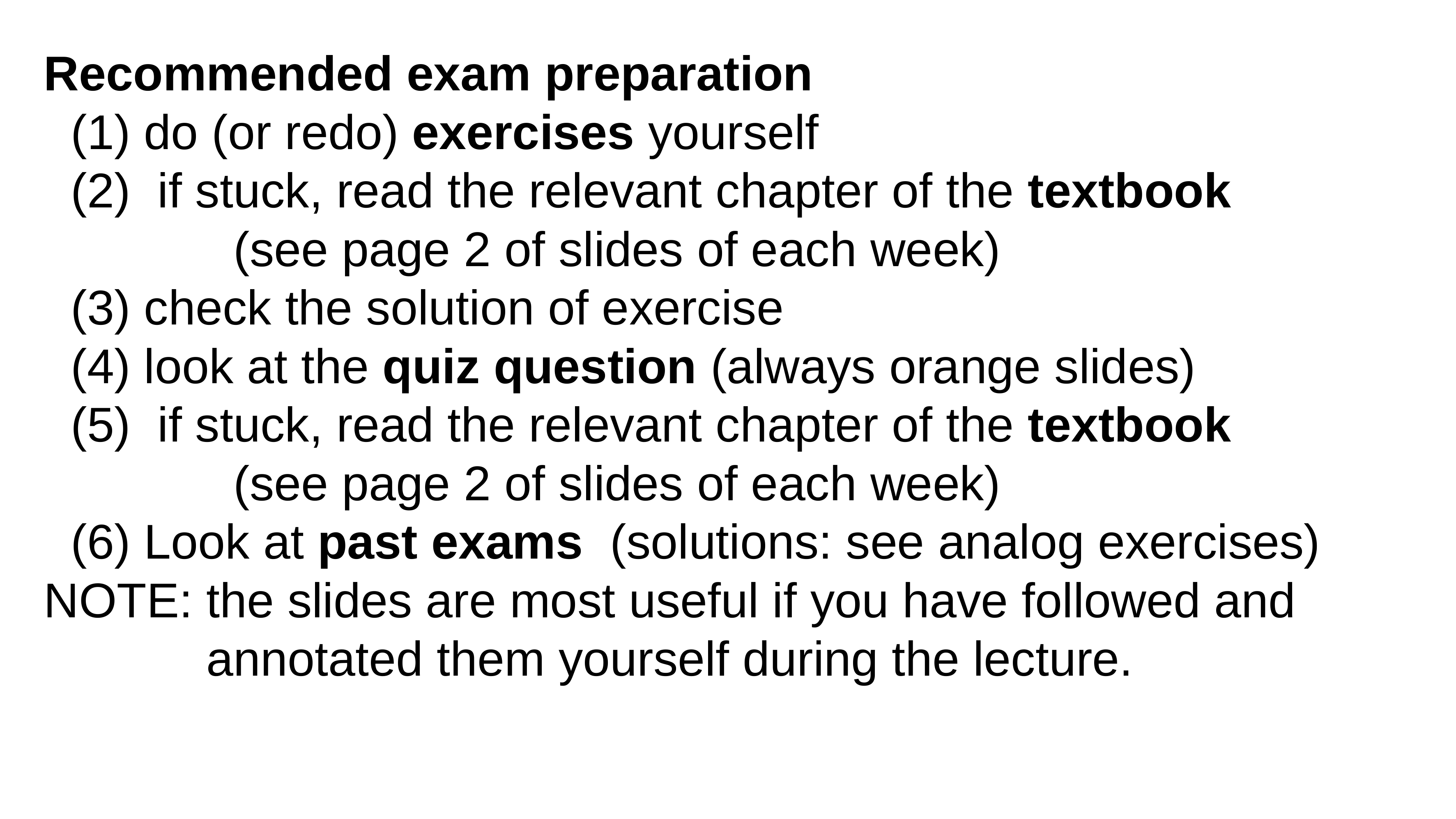

Recommended exam preparation
  (1) do (or redo) exercises yourself
  (2)  if stuck, read the relevant chapter of the textbook
              (see page 2 of slides of each week)
  (3) check the solution of exercise
  (4) look at the quiz question (always orange slides)
  (5)  if stuck, read the relevant chapter of the textbook
              (see page 2 of slides of each week)
  (6) Look at past exams  (solutions: see analog exercises)
NOTE: the slides are most useful if you have followed and
            annotated them yourself during the lecture.